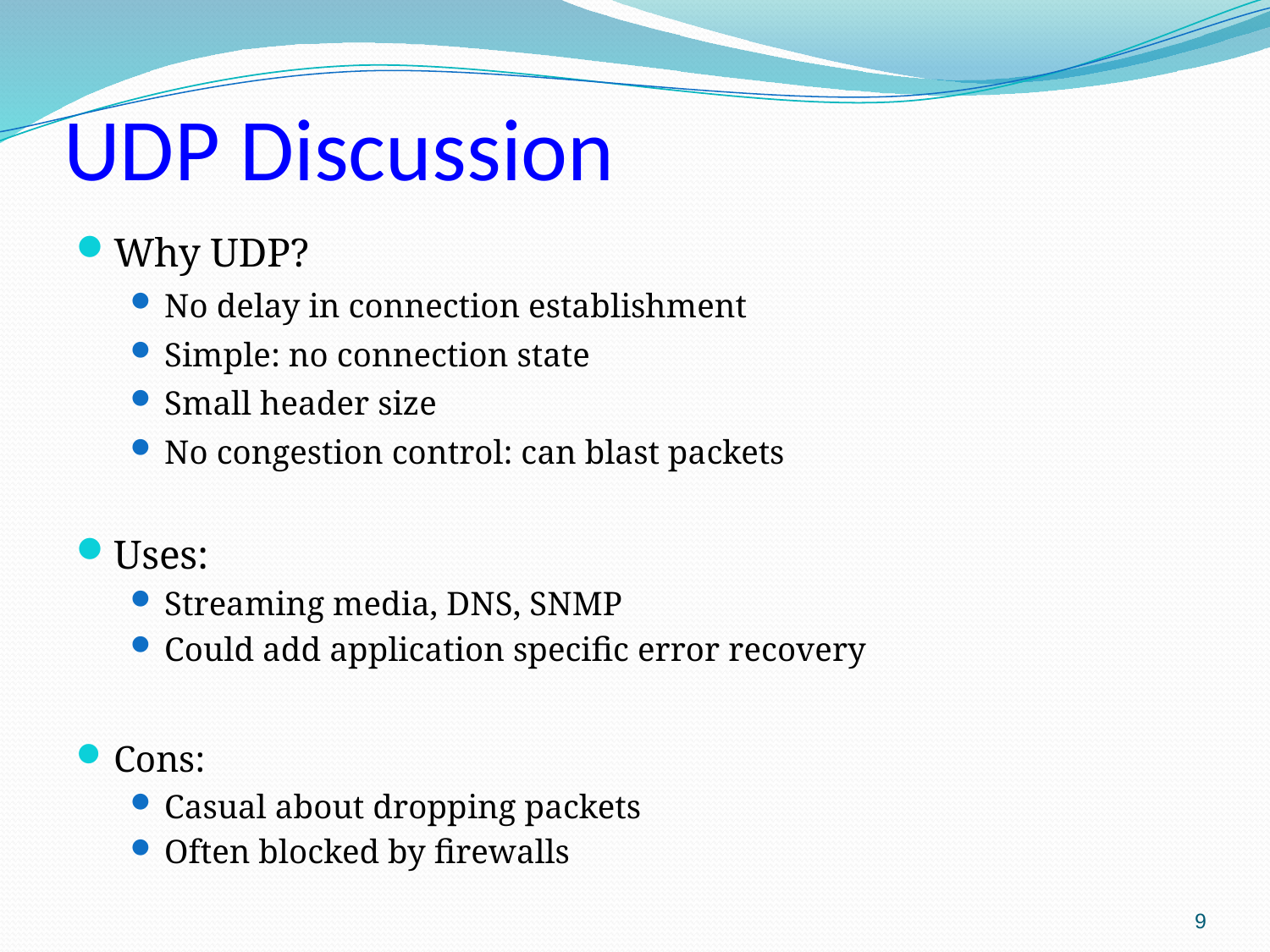

# UDP Discussion
Why UDP?
No delay in connection establishment
Simple: no connection state
Small header size
No congestion control: can blast packets

Uses:
Streaming media, DNS, SNMP
Could add application specific error recovery

Cons:
Casual about dropping packets
Often blocked by firewalls
9